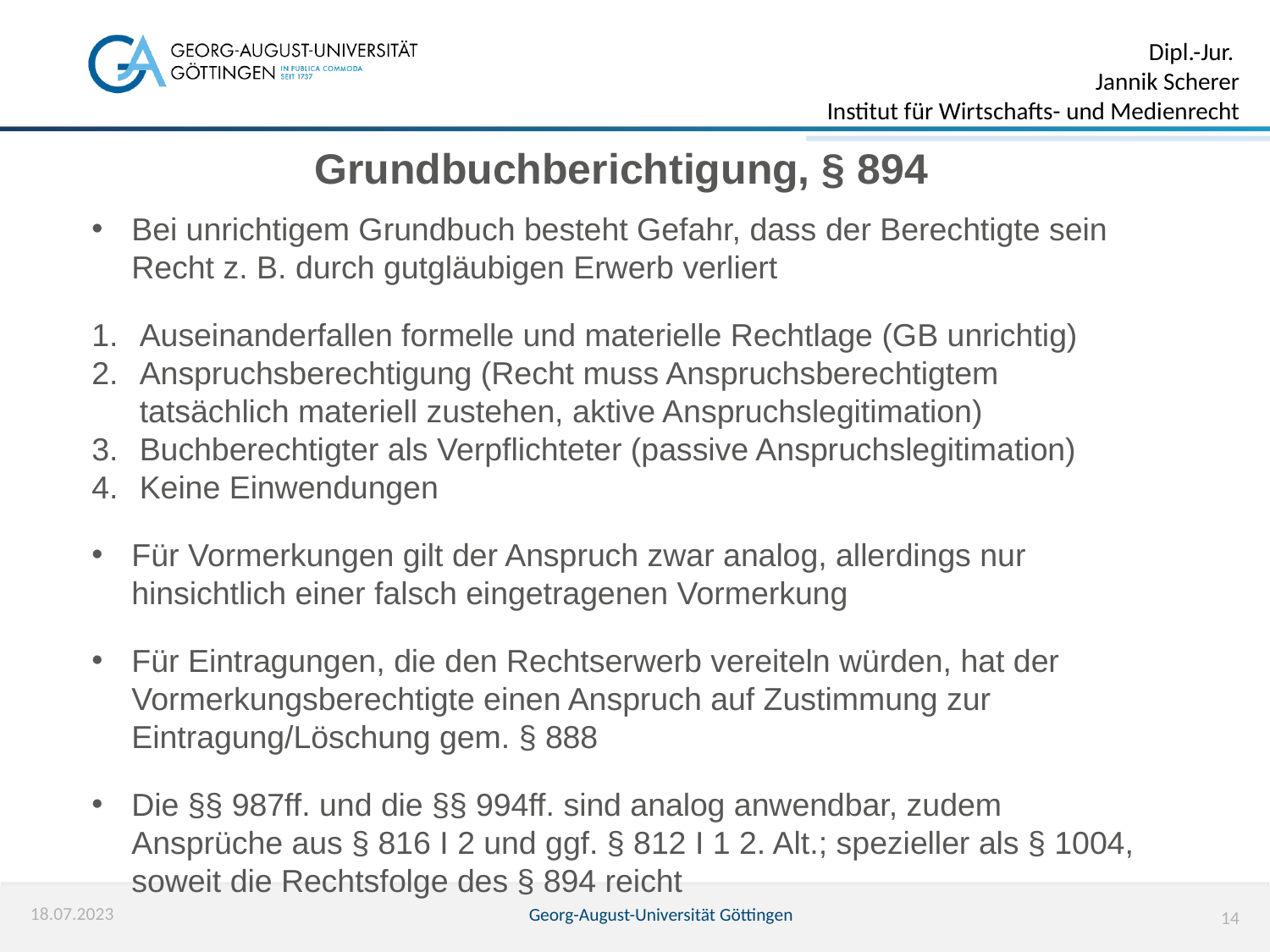

Grundbuchberichtigung, § 894

Bei unrichtigem Grundbuch besteht Gefahr, dass der Berechtigte sein Recht z. B. durch gutgläubigen Erwerb verliert

Auseinanderfallen formelle und materielle Rechtlage (GB unrichtig)
Anspruchsberechtigung (Recht muss Anspruchsberechtigtem tatsächlich materiell zustehen, aktive Anspruchslegitimation)
Buchberechtigter als Verpflichteter (passive Anspruchslegitimation)
Keine Einwendungen

Für Vormerkungen gilt der Anspruch zwar analog, allerdings nur hinsichtlich einer falsch eingetragenen Vormerkung

Für Eintragungen, die den Rechtserwerb vereiteln würden, hat der Vormerkungsberechtigte einen Anspruch auf Zustimmung zur Eintragung/Löschung gem. § 888

Die §§ 987ff. und die §§ 994ff. sind analog anwendbar, zudem Ansprüche aus § 816 I 2 und ggf. § 812 I 1 2. Alt.; spezieller als § 1004, soweit die Rechtsfolge des § 894 reicht
18.07.2023
Georg-August-Universität Göttingen
14